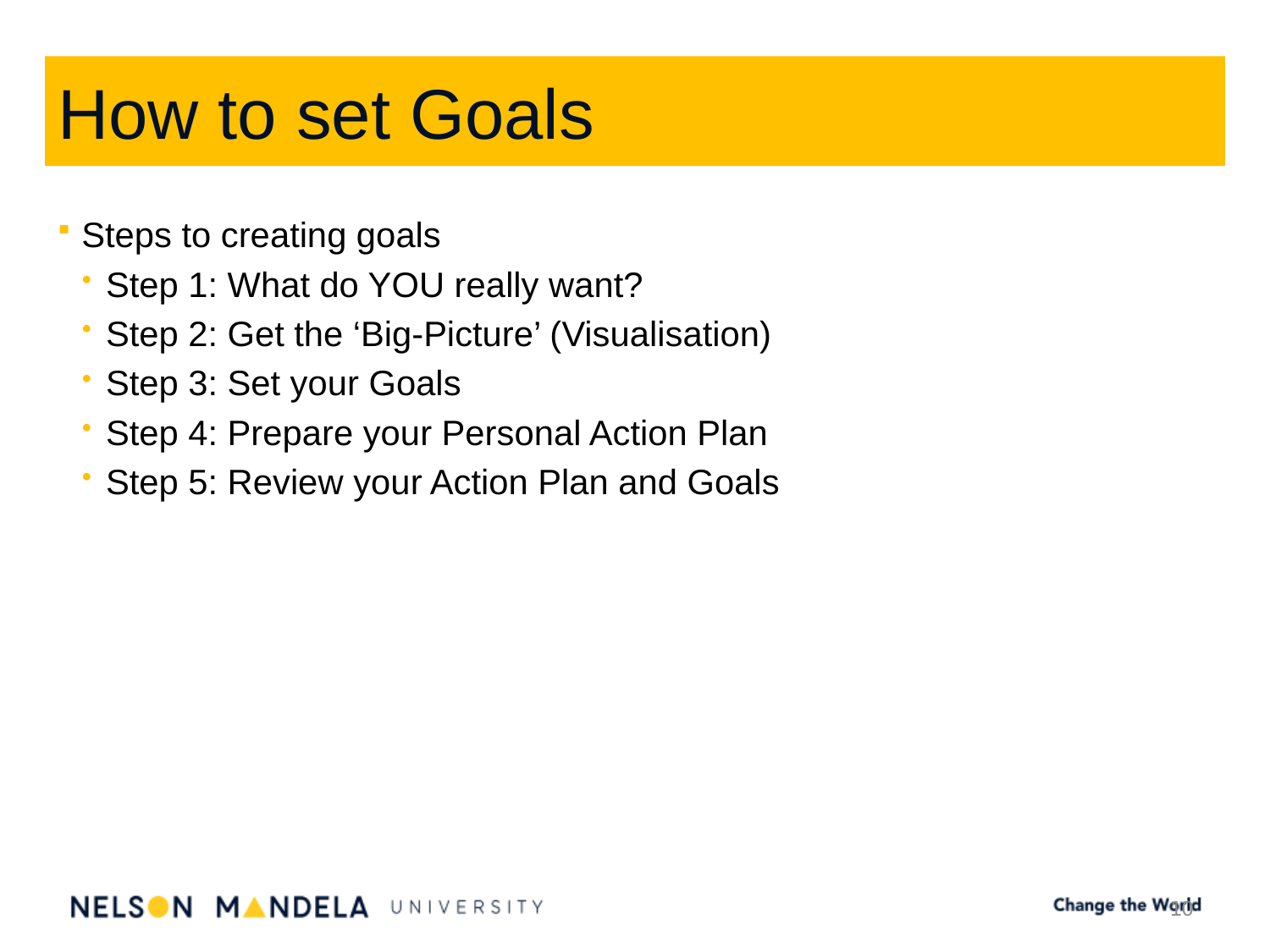

# How to set Goals
Steps to creating goals
Step 1: What do YOU really want?
Step 2: Get the ‘Big-Picture’ (Visualisation)
Step 3: Set your Goals
Step 4: Prepare your Personal Action Plan
Step 5: Review your Action Plan and Goals
10